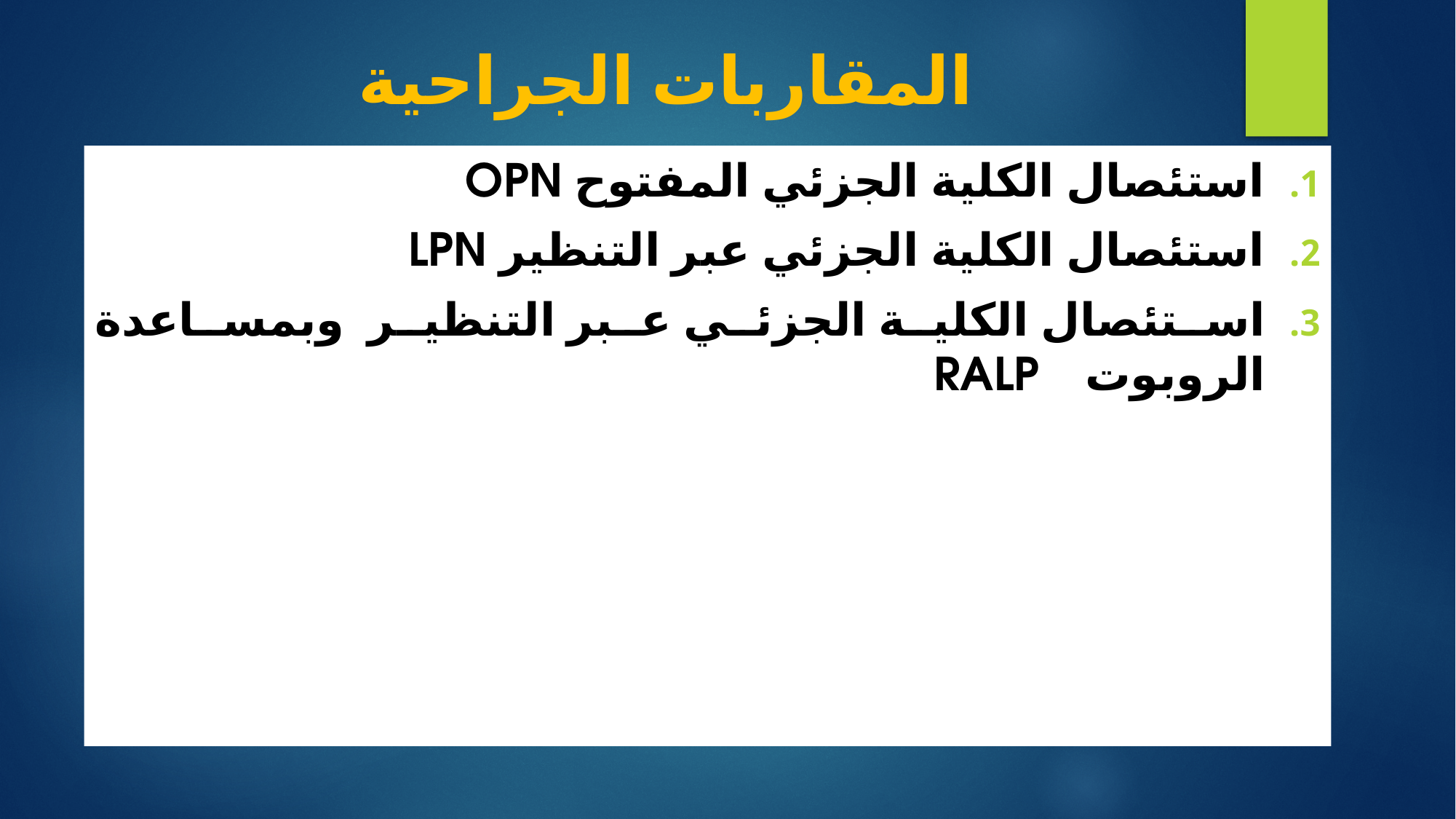

# المقاربات الجراحية
استئصال الكلية الجزئي المفتوح OPN
استئصال الكلية الجزئي عبر التنظير LPN
استئصال الكلية الجزئي عبر التنظير  وبمساعدة الروبوت RALPN